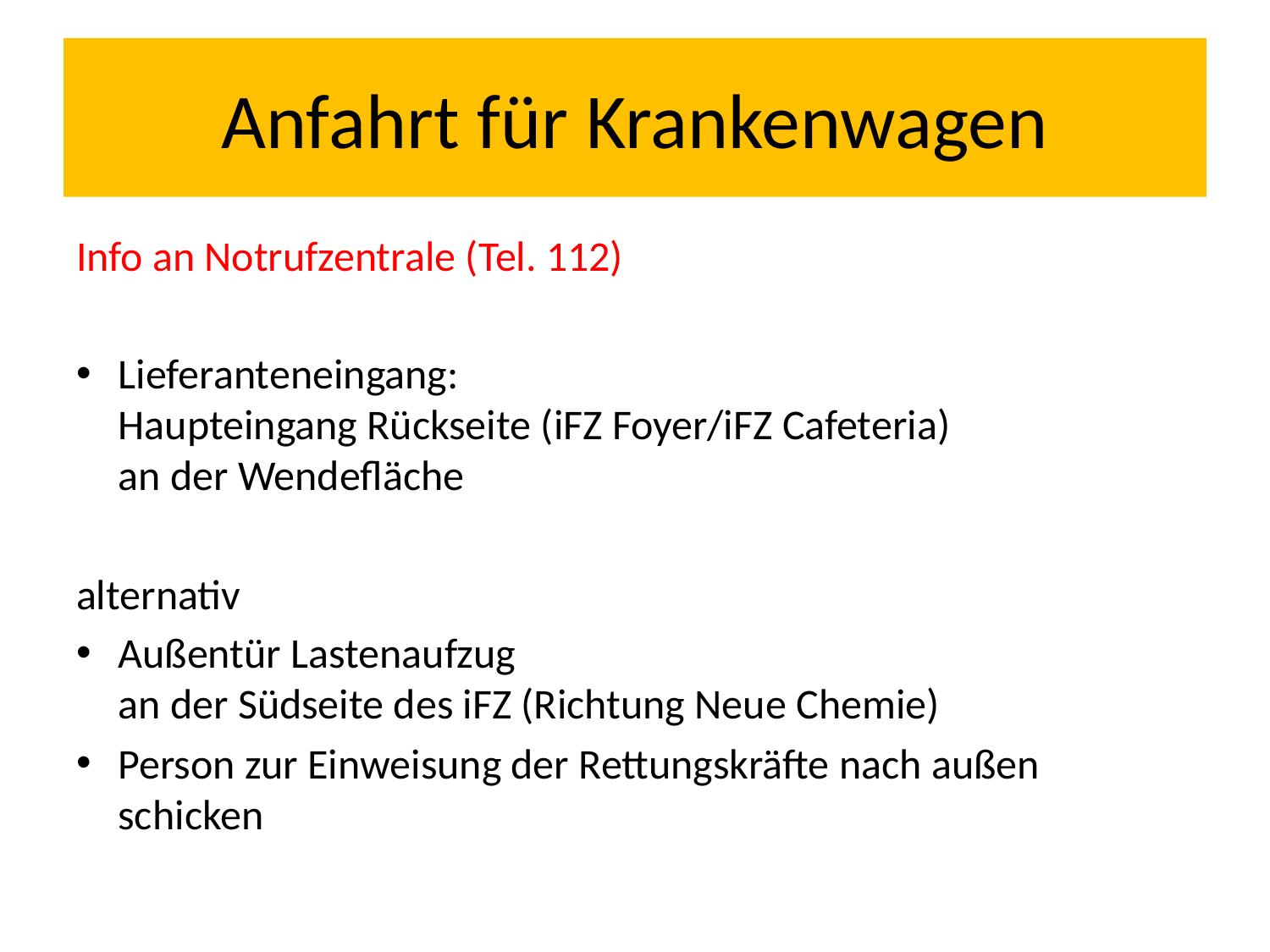

# Anfahrt für Krankenwagen
Info an Notrufzentrale (Tel. 112)

Lieferanteneingang:
Haupteingang Rückseite (iFZ Foyer/iFZ Cafeteria)
an der Wendefläche

alternativ
Außentür Lastenaufzug
an der Südseite des iFZ (Richtung Neue Chemie)
Person zur Einweisung der Rettungskräfte nach außen schicken